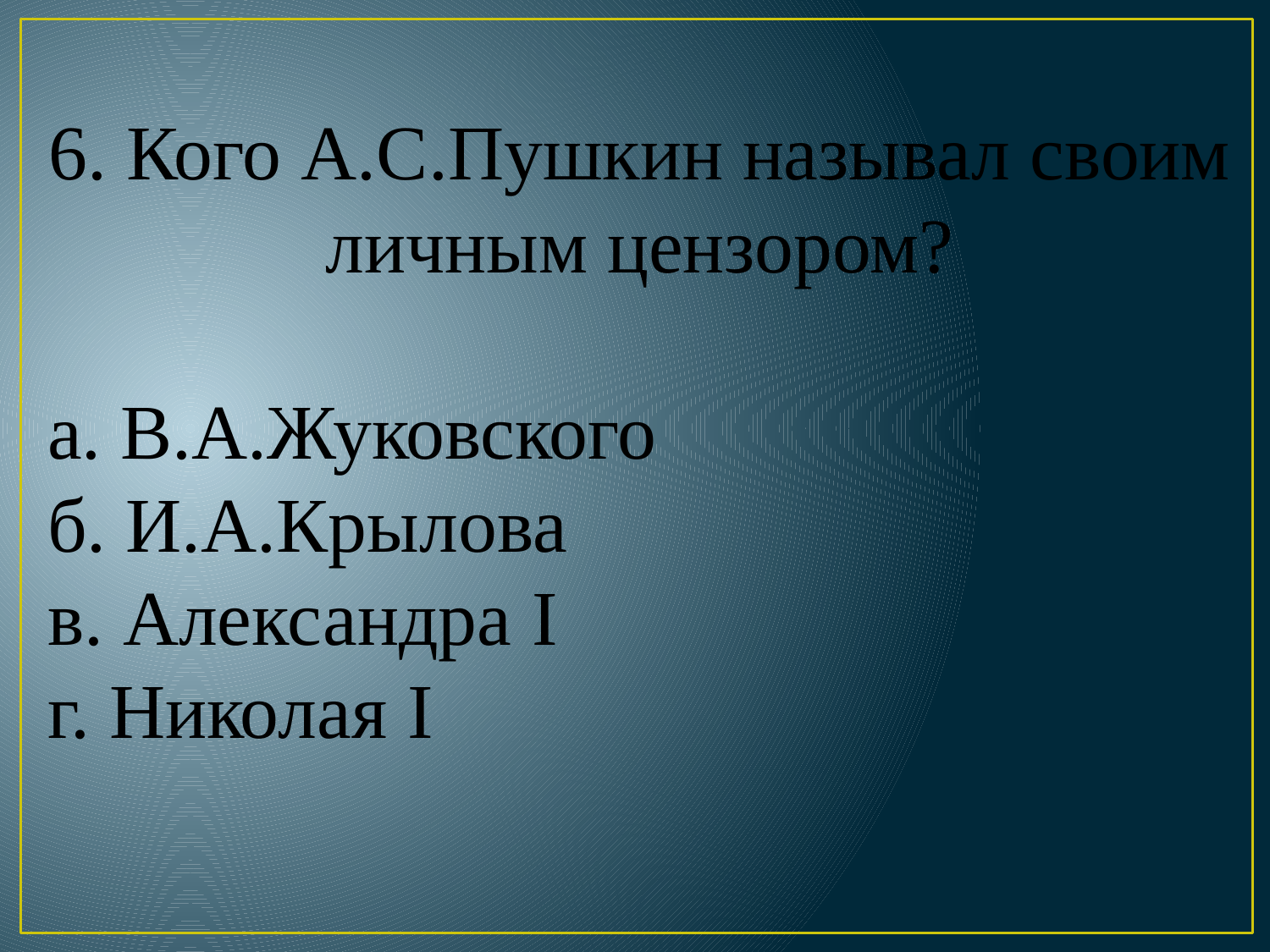

6. Кого А.С.Пушкин называл своим личным цензором?

а. В.А.Жуковского
б. И.А.Крылова
в. Александра I
г. Николая I